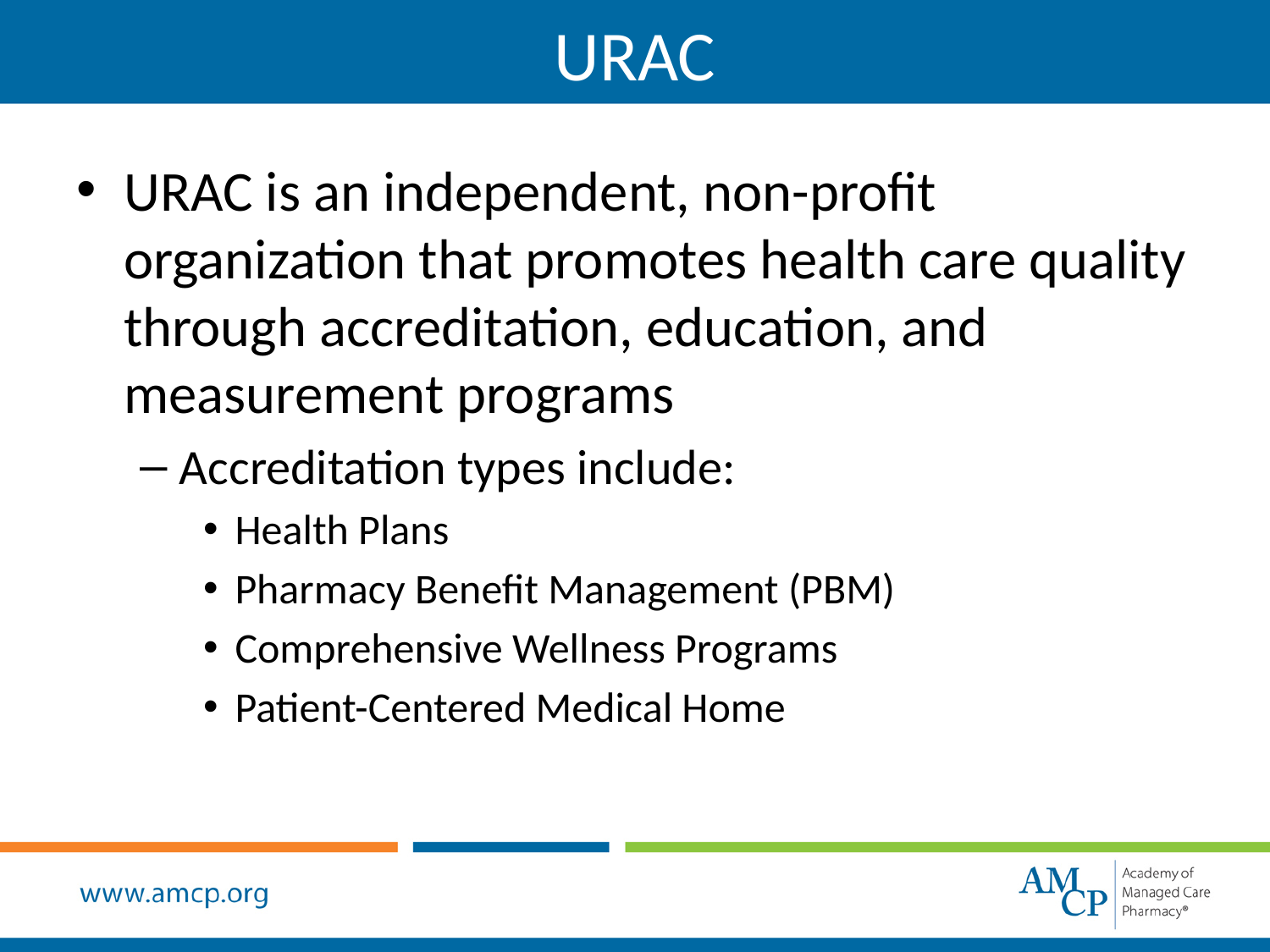

URAC
URAC is an independent, non-profit organization that promotes health care quality through accreditation, education, and measurement programs
Accreditation types include:
Health Plans
Pharmacy Benefit Management (PBM)
Comprehensive Wellness Programs
Patient-Centered Medical Home